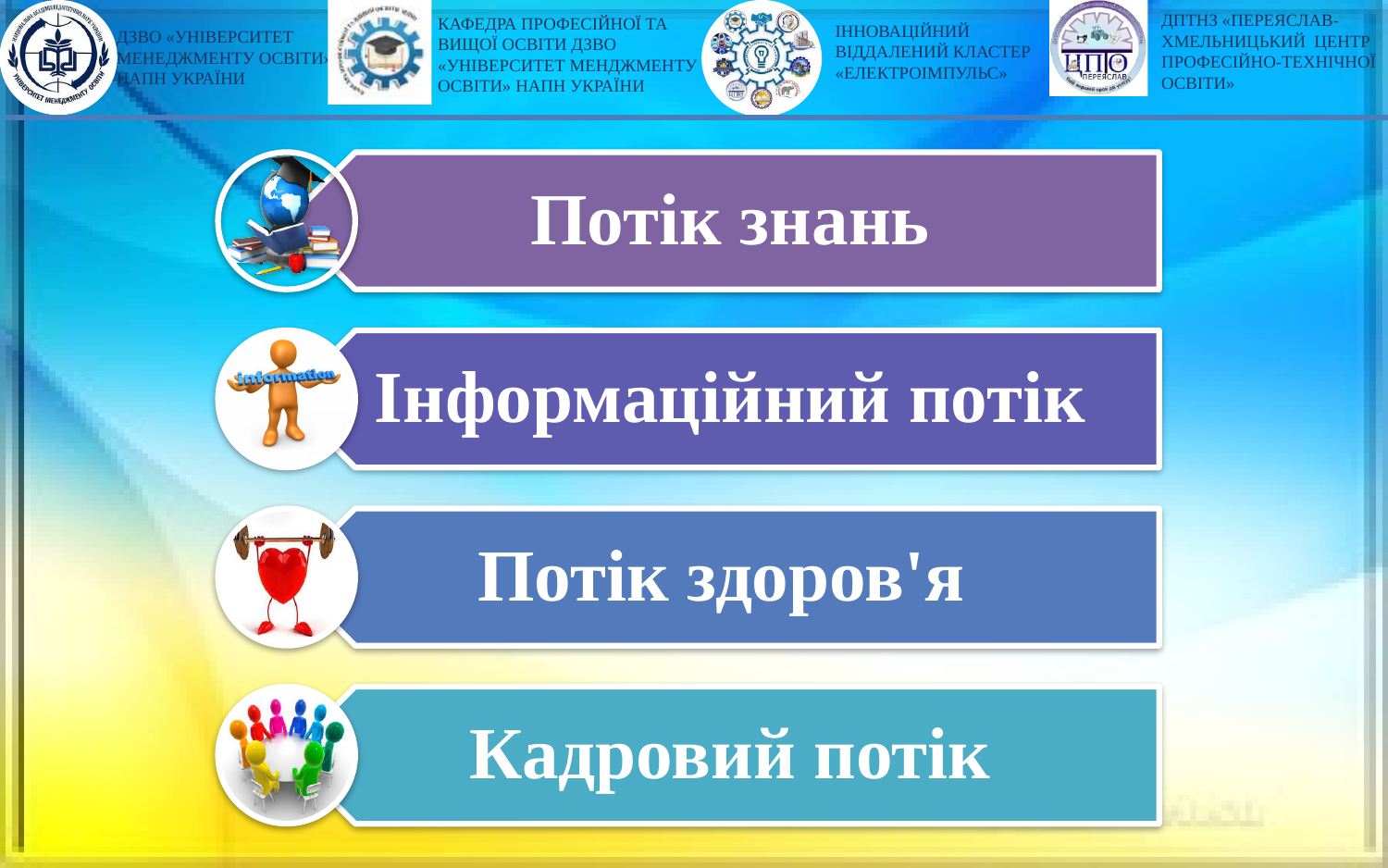

Потік знань
Інформаційний потік
Потік здоров'я
Кадровий потік